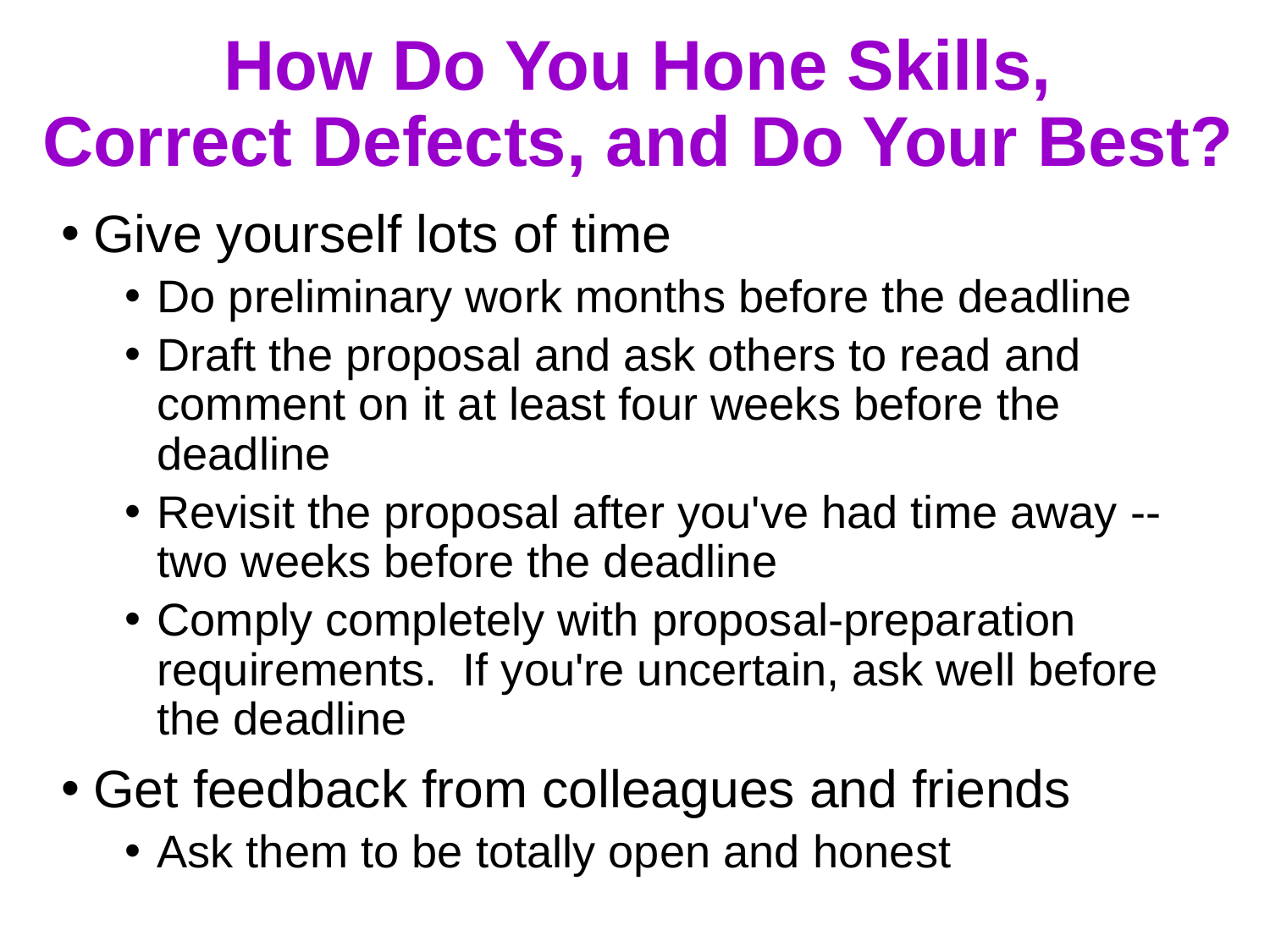

# How Do You Hone Skills, Correct Defects, and Do Your Best?
Give yourself lots of time
Do preliminary work months before the deadline
Draft the proposal and ask others to read and comment on it at least four weeks before the deadline
Revisit the proposal after you've had time away -- two weeks before the deadline
Comply completely with proposal-preparation requirements.  If you're uncertain, ask well before the deadline
Get feedback from colleagues and friends
Ask them to be totally open and honest